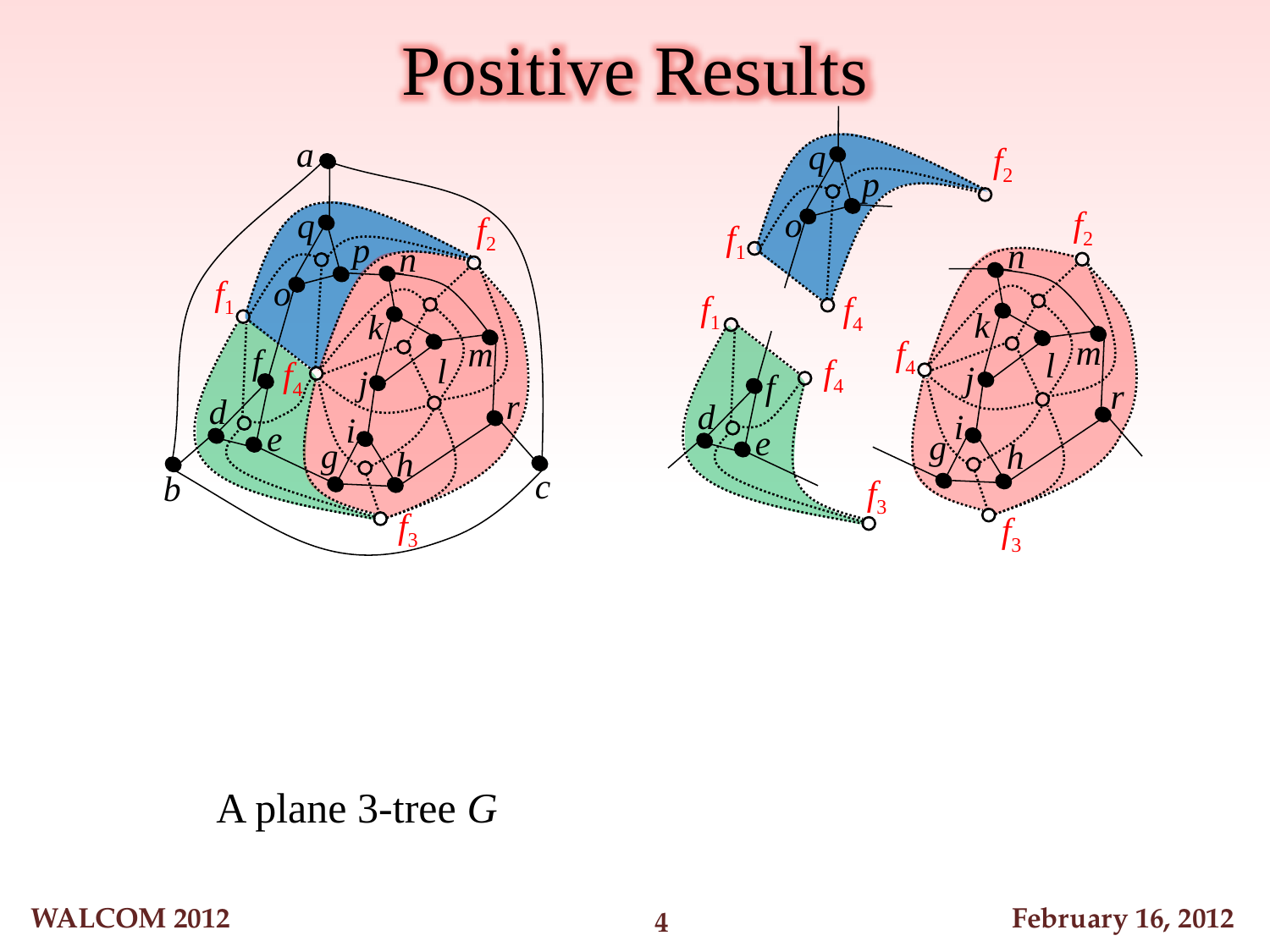

Positive Results

a
q
f2

p

o
q
f2

f2

f1

p

n
n

o
f1

f1
f4

k

k

m

m
f4

f
l

l
f4
f4
j
j

f

r

r
d

d

i

i

e

e

g

g
h

h

c
b

f3

f3

f3

A plane 3-tree G
WALCOM 2012
February 16, 2012
4